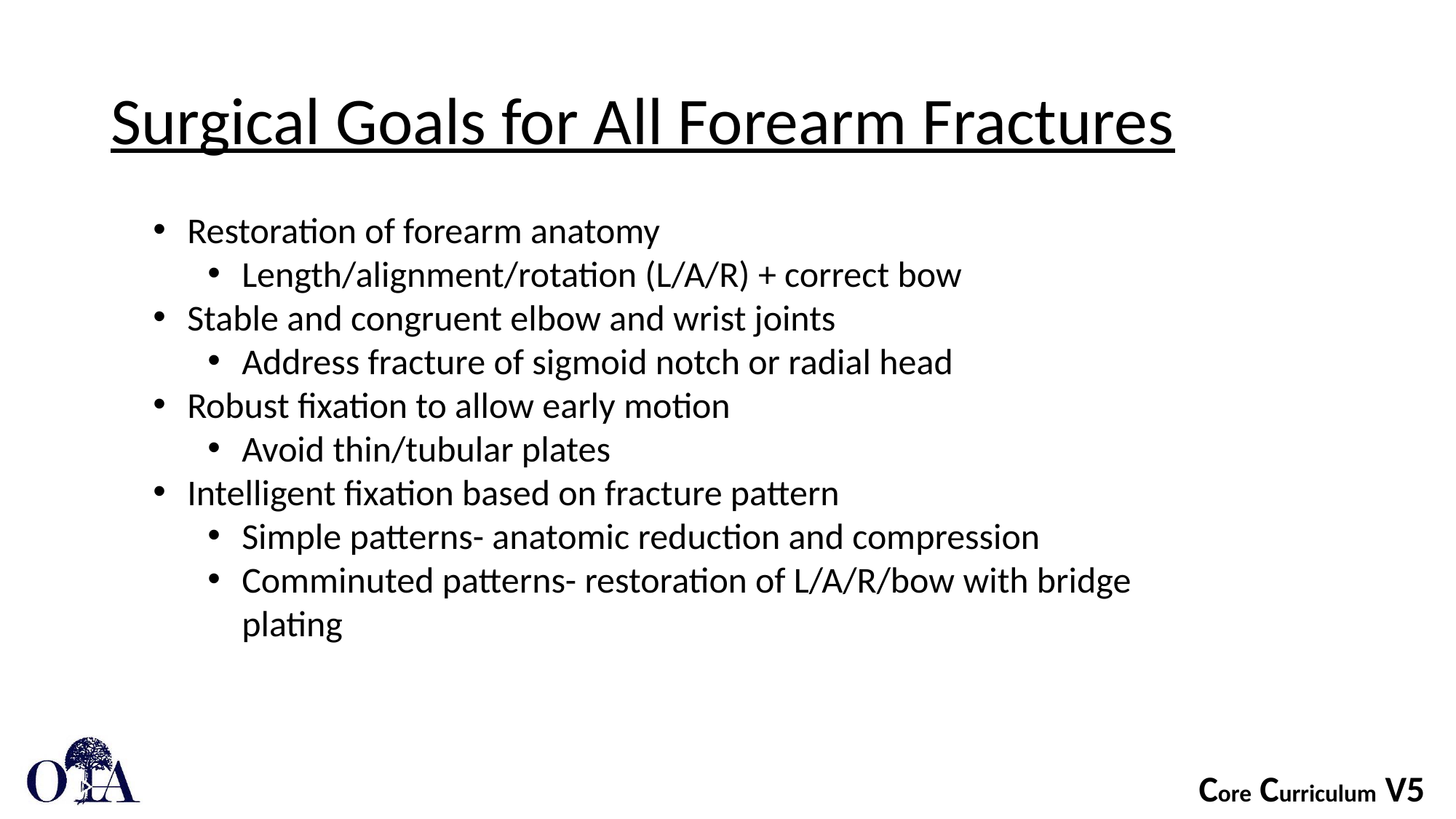

# Surgical Goals for All Forearm Fractures
Restoration of forearm anatomy
Length/alignment/rotation (L/A/R) + correct bow
Stable and congruent elbow and wrist joints
Address fracture of sigmoid notch or radial head
Robust fixation to allow early motion
Avoid thin/tubular plates
Intelligent fixation based on fracture pattern
Simple patterns- anatomic reduction and compression
Comminuted patterns- restoration of L/A/R/bow with bridge plating